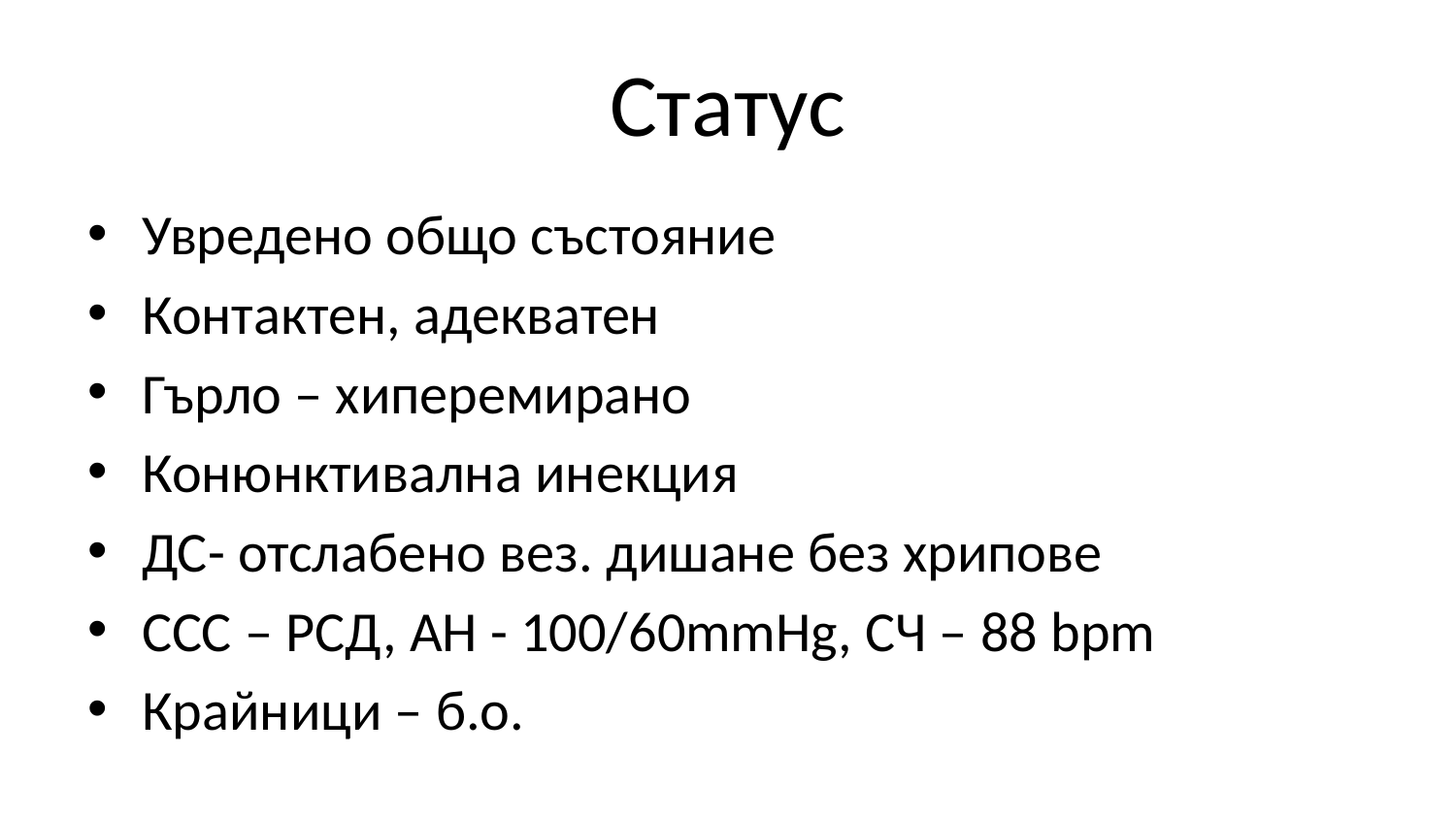

# Статус
Увредено общо състояние
Контактен, адекватен
Гърло – хиперемирано
Конюнктивална инекция
ДС- отслабено вез. дишане без хрипове
ССС – РСД, АН - 100/60mmHg, СЧ – 88 bpm
Крайници – б.о.